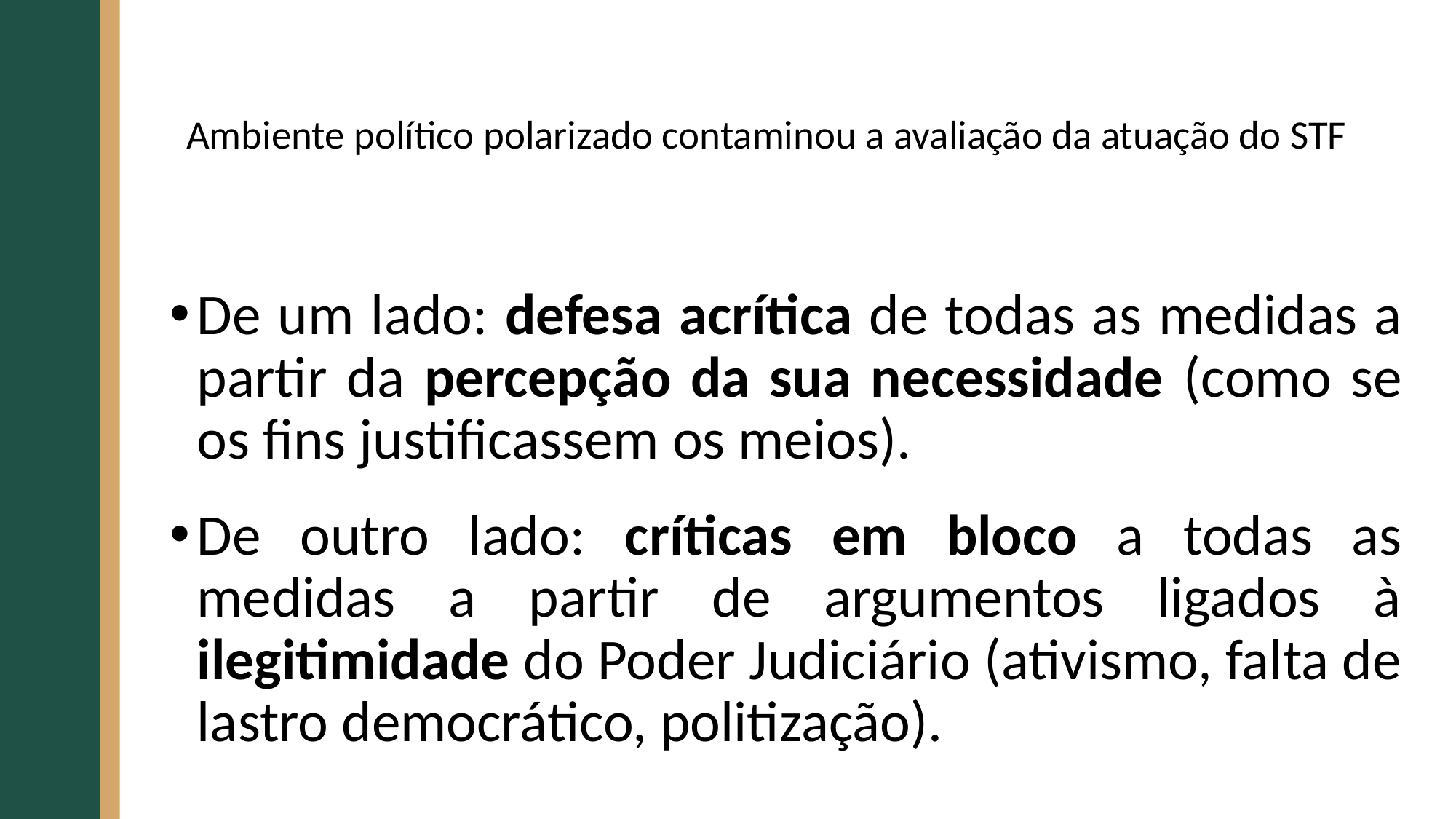

# Ambiente político polarizado contaminou a avaliação da atuação do STF

De um lado: defesa acrítica de todas as medidas a partir da percepção da sua necessidade (como se os fins justificassem os meios).
De outro lado: críticas em bloco a todas as medidas a partir de argumentos ligados à ilegitimidade do Poder Judiciário (ativismo, falta de lastro democrático, politização).